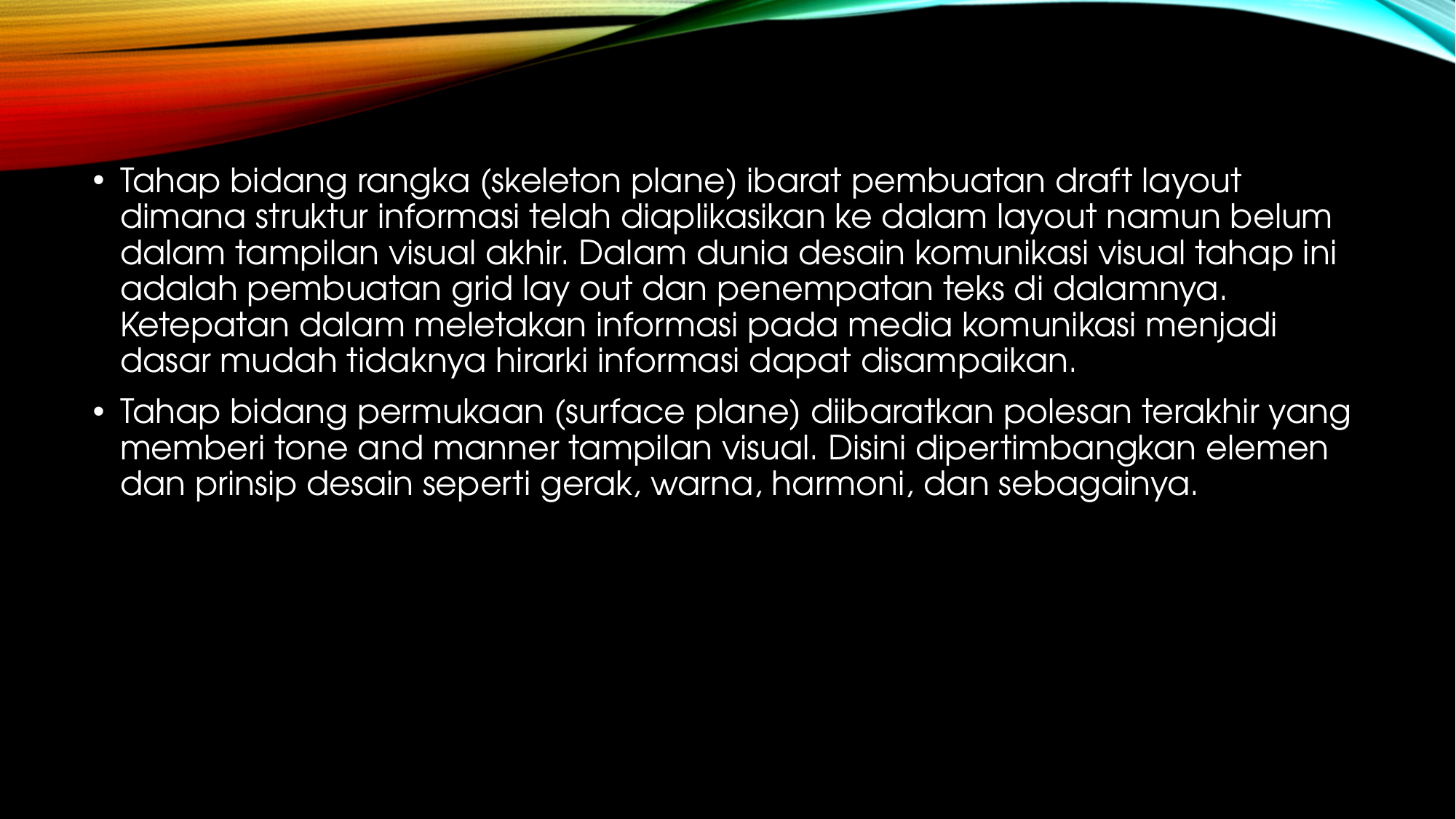

Tahap bidang rangka (skeleton plane) ibarat pembuatan draft layout dimana struktur informasi telah diaplikasikan ke dalam layout namun belum dalam tampilan visual akhir. Dalam dunia desain komunikasi visual tahap ini adalah pembuatan grid lay out dan penempatan teks di dalamnya. Ketepatan dalam meletakan informasi pada media komunikasi menjadi dasar mudah tidaknya hirarki informasi dapat disampaikan.
Tahap bidang permukaan (surface plane) diibaratkan polesan terakhir yang memberi tone and manner tampilan visual. Disini dipertimbangkan elemen dan prinsip desain seperti gerak, warna, harmoni, dan sebagainya.